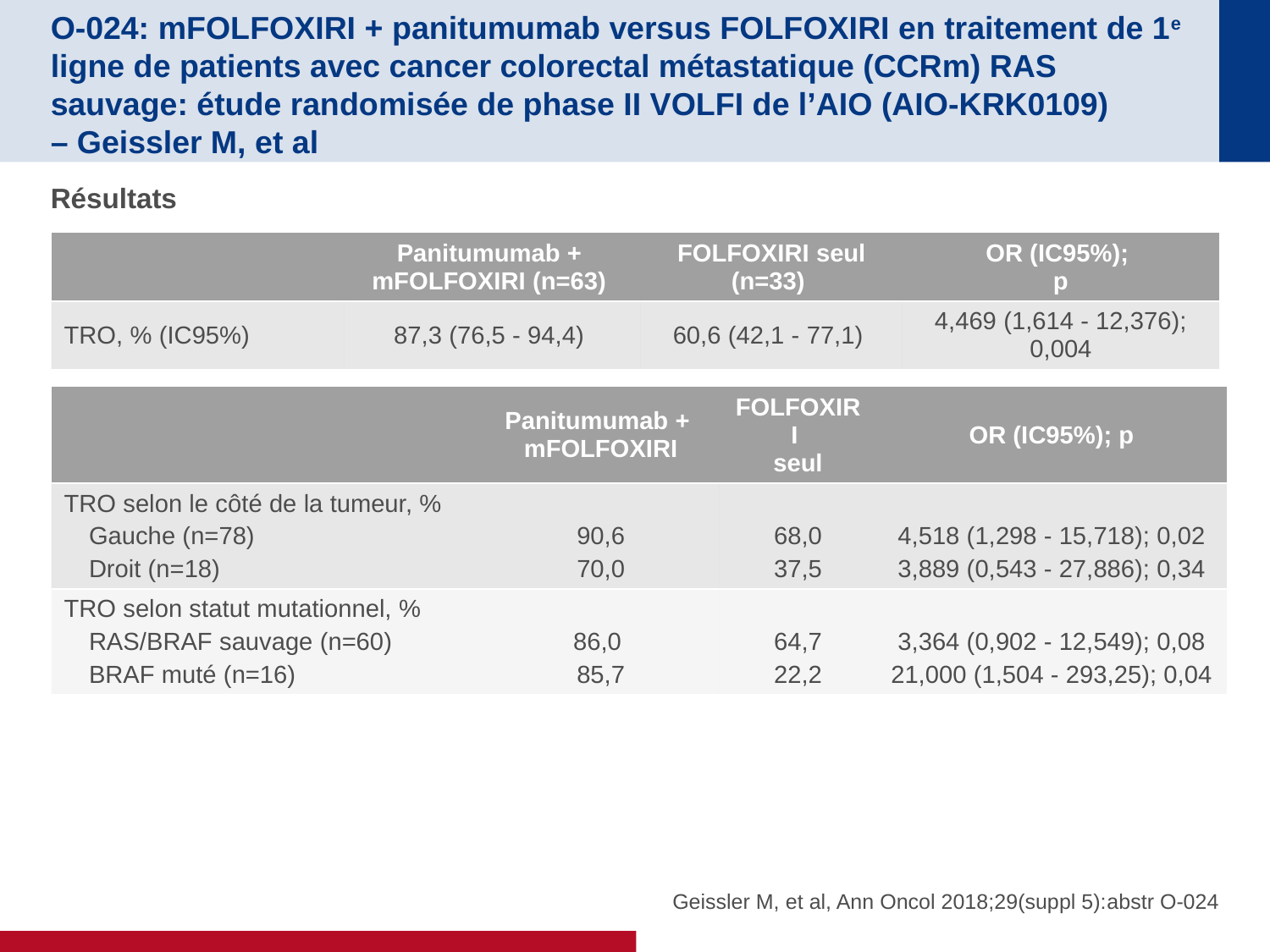

# O-024: mFOLFOXIRI + panitumumab versus FOLFOXIRI en traitement de 1e ligne de patients avec cancer colorectal métastatique (CCRm) RAS sauvage: étude randomisée de phase II VOLFI de l’AIO (AIO-KRK0109) – Geissler M, et al
Résultats
|  | Panitumumab + mFOLFOXIRI (n=63) | FOLFOXIRI seul (n=33) | OR (IC95%); p |
| --- | --- | --- | --- |
| TRO, % (IC95%) | 87,3 (76,5 - 94,4) | 60,6 (42,1 - 77,1) | 4,469 (1,614 - 12,376); 0,004 |
|  | Panitumumab + mFOLFOXIRI | FOLFOXIRI seul | OR (IC95%); p |
| --- | --- | --- | --- |
| TRO selon le côté de la tumeur, % Gauche (n=78) Droit (n=18) | 90,6 70,0 | 68,0 37,5 | 4,518 (1,298 - 15,718); 0,02 3,889 (0,543 - 27,886); 0,34 |
| TRO selon statut mutationnel, % RAS/BRAF sauvage (n=60) BRAF muté (n=16) | 86,0 85,7 | 64,7 22,2 | 3,364 (0,902 - 12,549); 0,08 21,000 (1,504 - 293,25); 0,04 |
Geissler M, et al, Ann Oncol 2018;29(suppl 5):abstr O-024